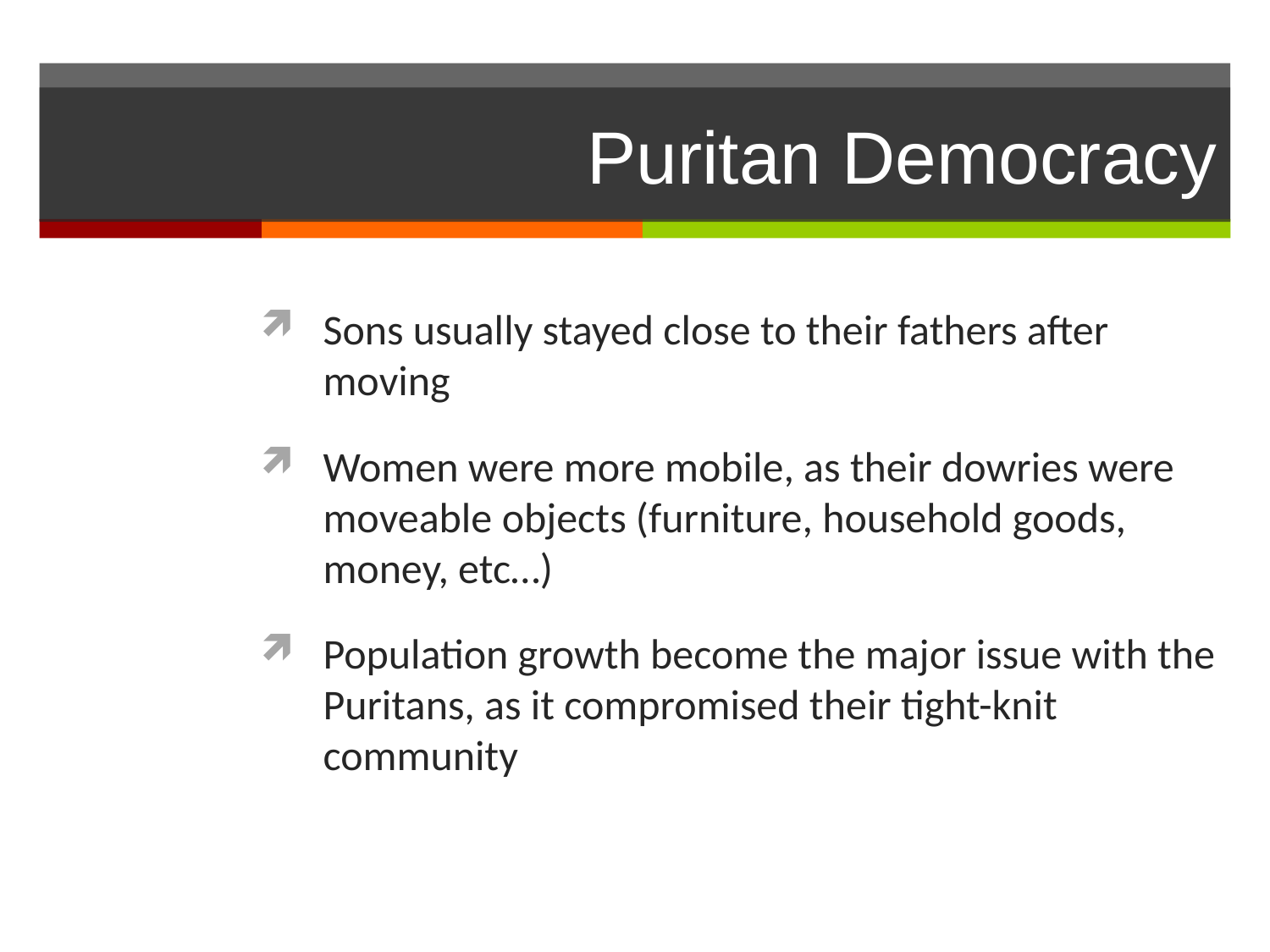

# Puritan Democracy
Sons usually stayed close to their fathers after moving
Women were more mobile, as their dowries were moveable objects (furniture, household goods, money, etc…)
Population growth become the major issue with the Puritans, as it compromised their tight-knit community